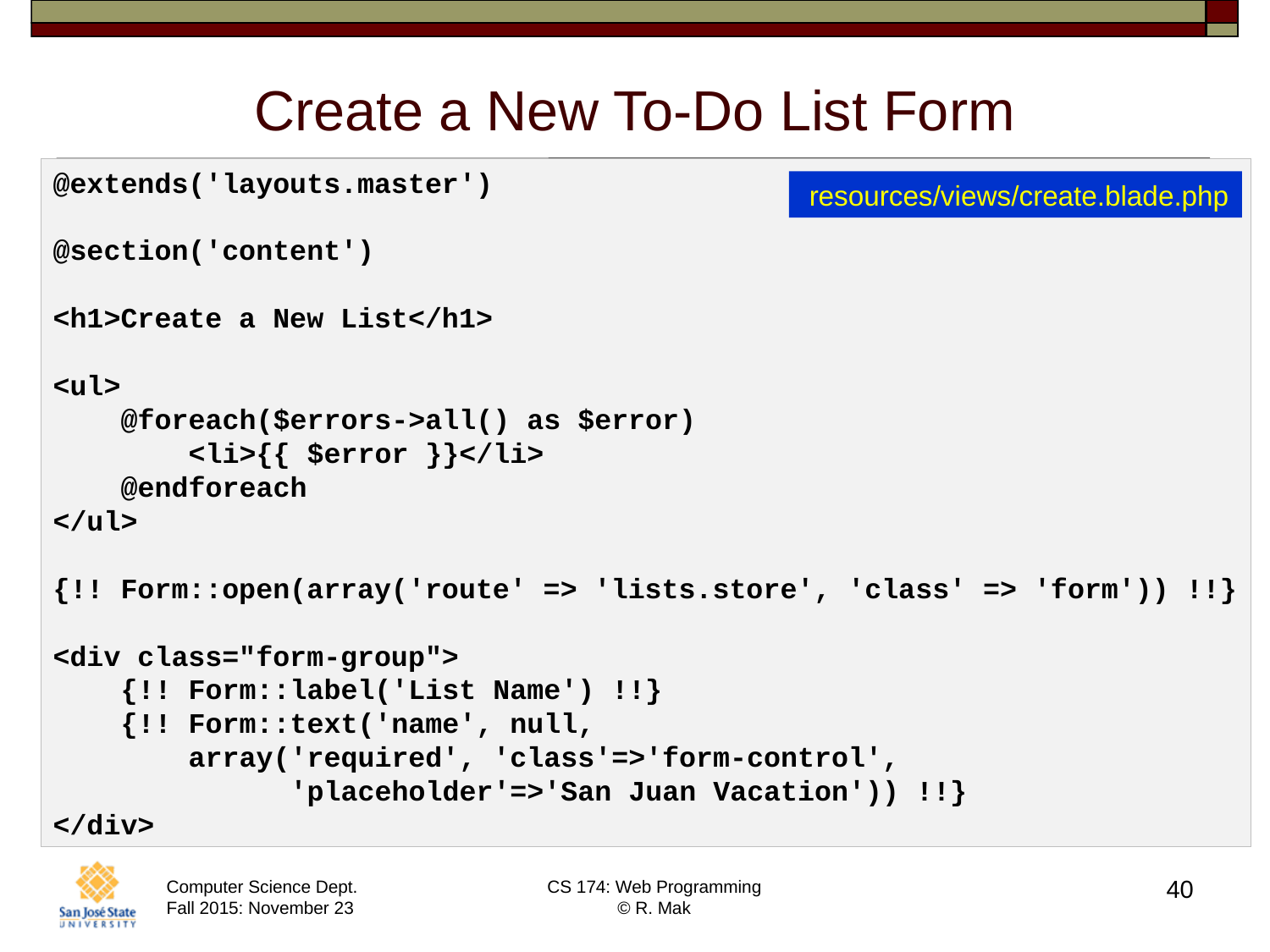

# Create a New To-Do List Form
@extends('layouts.master')

@section('content')

<h1>Create a New List</h1>

<ul>
    @foreach($errors->all() as $error)
        <li>{{ $error }}</li>
    @endforeach
</ul>

{!! Form::open(array('route' => 'lists.store', 'class' => 'form')) !!}

<div class="form-group">
    {!! Form::label('List Name') !!}
    {!! Form::text('name', null,
        array('required', 'class'=>'form-control',
              'placeholder'=>'San Juan Vacation')) !!}
</div>
 resources/views/create.blade.php
40